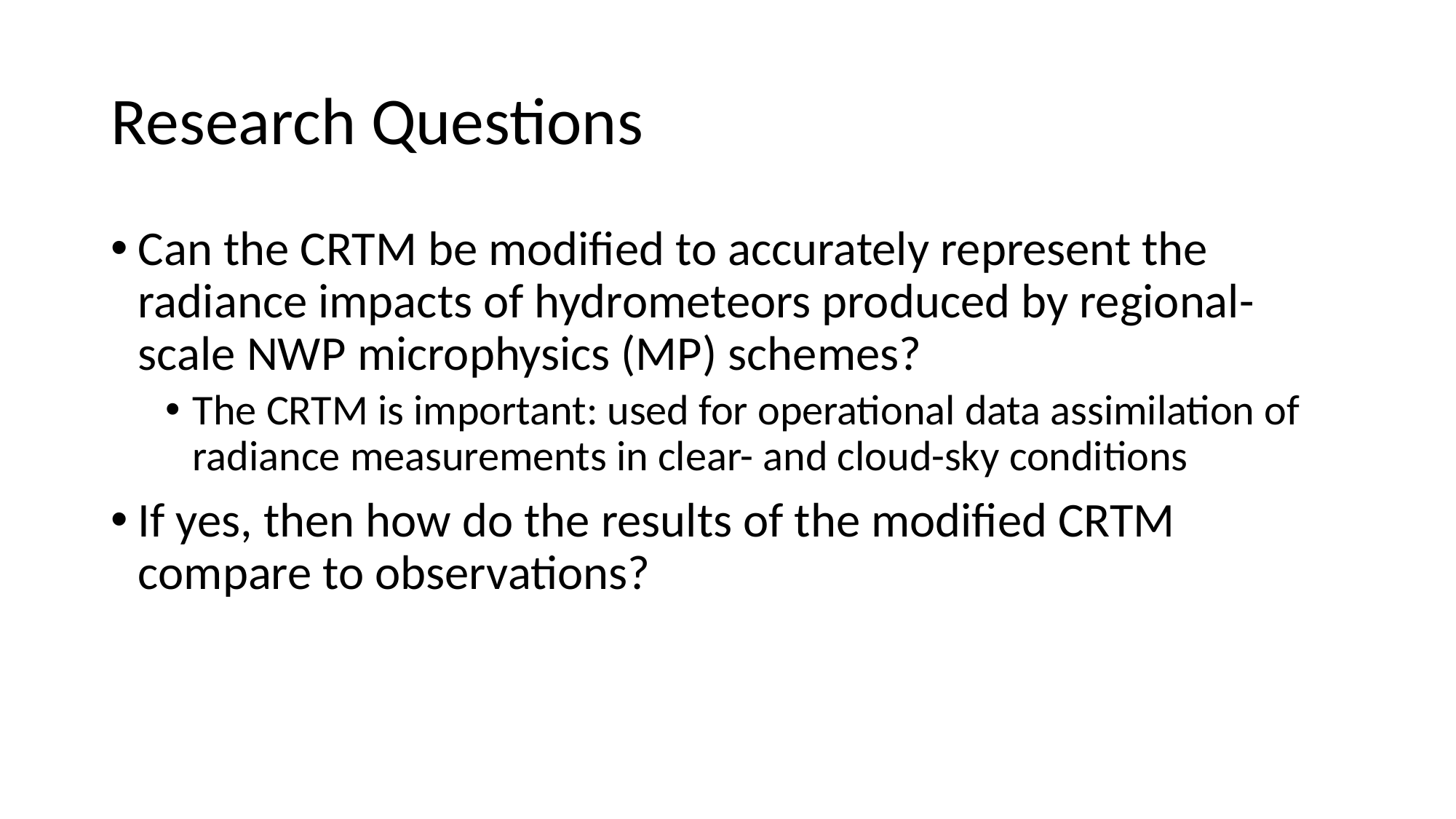

# Research Questions
Can the CRTM be modified to accurately represent the radiance impacts of hydrometeors produced by regional-scale NWP microphysics (MP) schemes?
The CRTM is important: used for operational data assimilation of radiance measurements in clear- and cloud-sky conditions
If yes, then how do the results of the modified CRTM compare to observations?